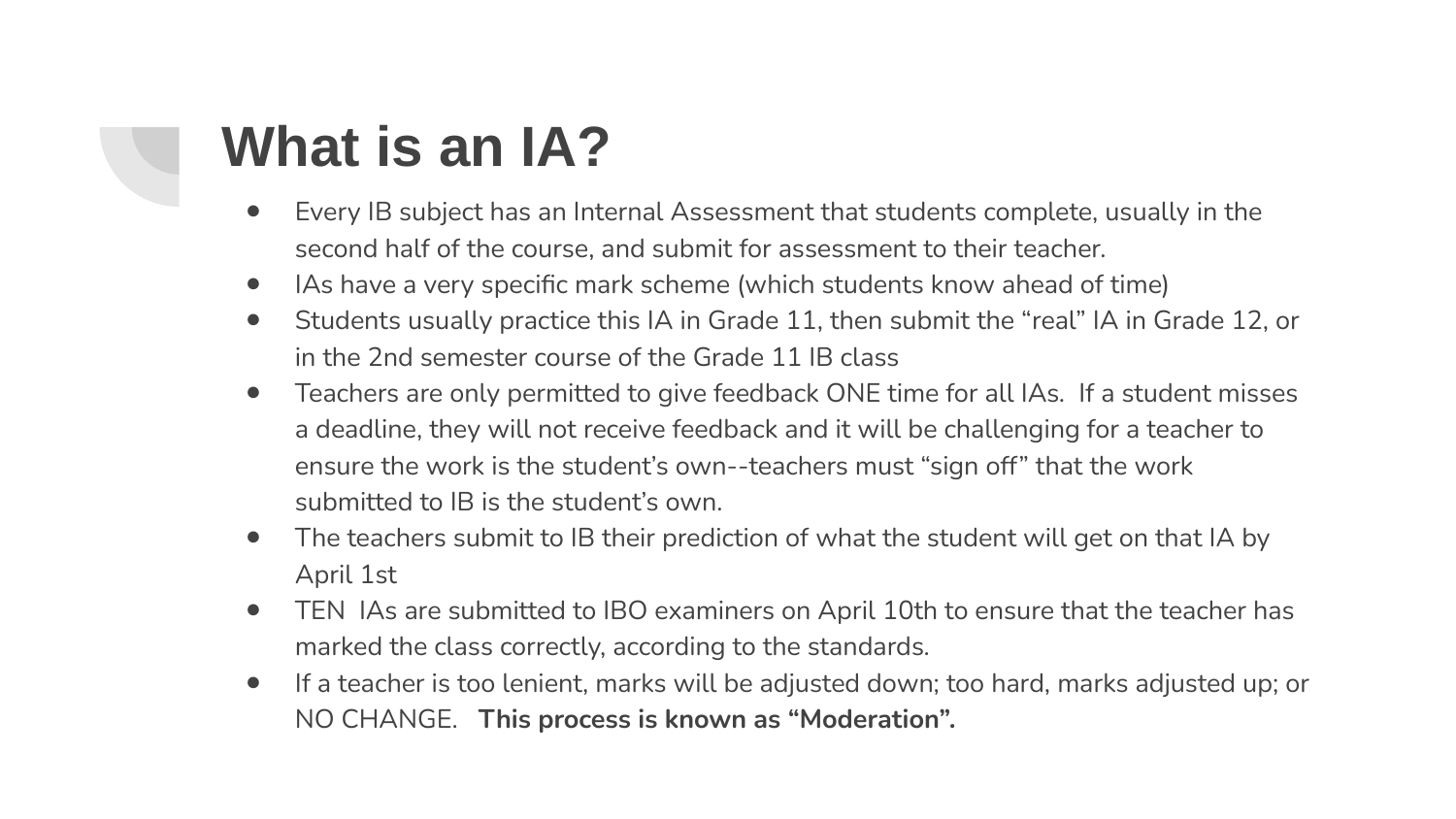

# What is an IA?
Every IB subject has an Internal Assessment that students complete, usually in the second half of the course, and submit for assessment to their teacher.
IAs have a very specific mark scheme (which students know ahead of time)
Students usually practice this IA in Grade 11, then submit the “real” IA in Grade 12, or in the 2nd semester course of the Grade 11 IB class
Teachers are only permitted to give feedback ONE time for all IAs.  If a student misses a deadline, they will not receive feedback and it will be challenging for a teacher to ensure the work is the student’s own--teachers must “sign off” that the work submitted to IB is the student’s own.
The teachers submit to IB their prediction of what the student will get on that IA by April 1st
TEN  IAs are submitted to IBO examiners on April 10th to ensure that the teacher has marked the class correctly, according to the standards.
If a teacher is too lenient, marks will be adjusted down; too hard, marks adjusted up; or NO CHANGE.   This process is known as “Moderation”.